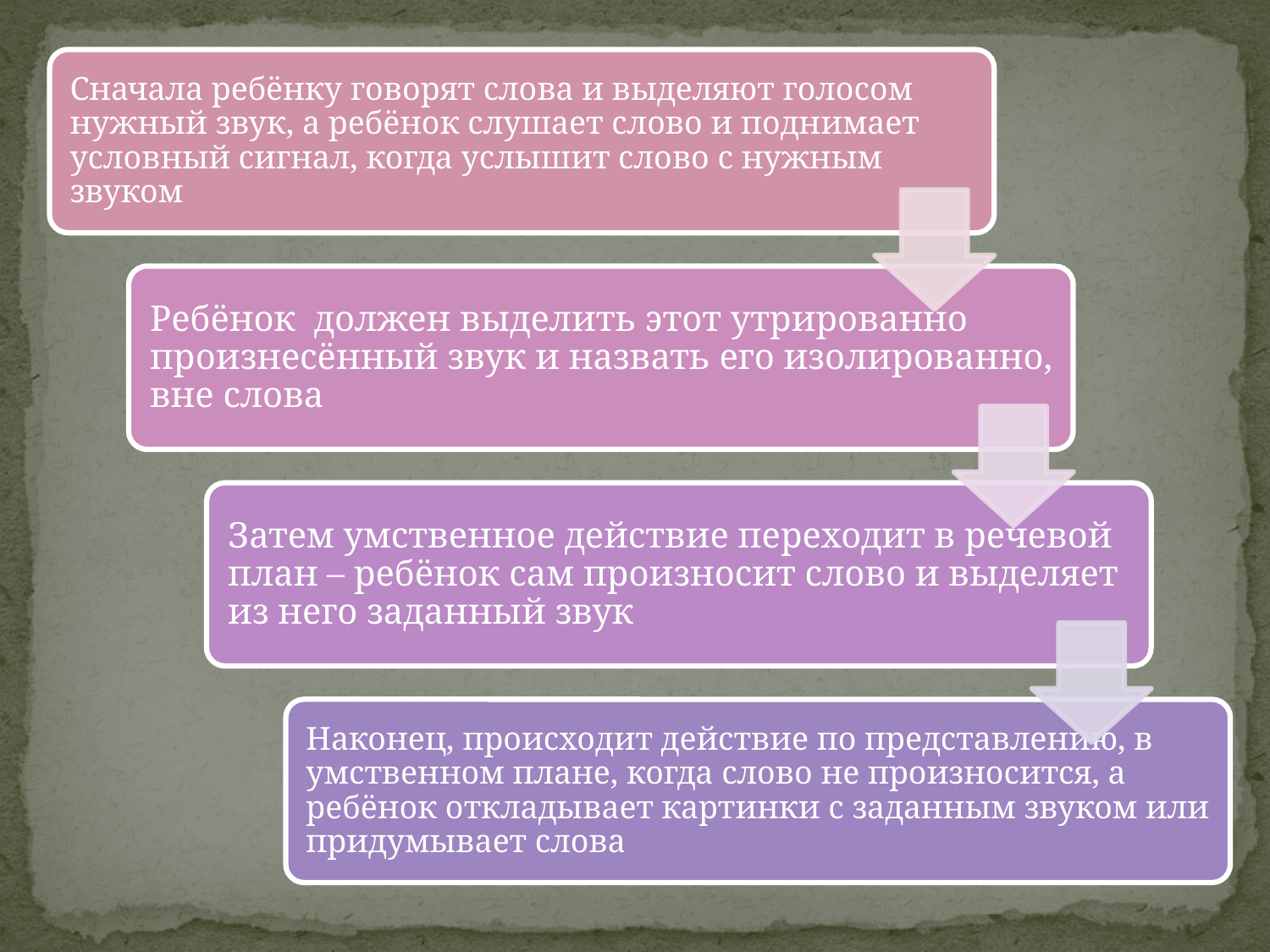

Сначала ребёнку говорят слова и выделяют голосом нужный звук, а ребёнок слушает слово и поднимает условный сигнал, когда услышит слово с нужным звуком
Ребёнок  должен выделить этот утрированно произнесённый звук и назвать его изолированно, вне слова
Затем умственное действие переходит в речевой план – ребёнок сам произносит слово и выделяет из него заданный звук
Наконец, происходит действие по представлению, в умственном плане, когда слово не произносится, а ребёнок откладывает картинки с заданным звуком или придумывает слова